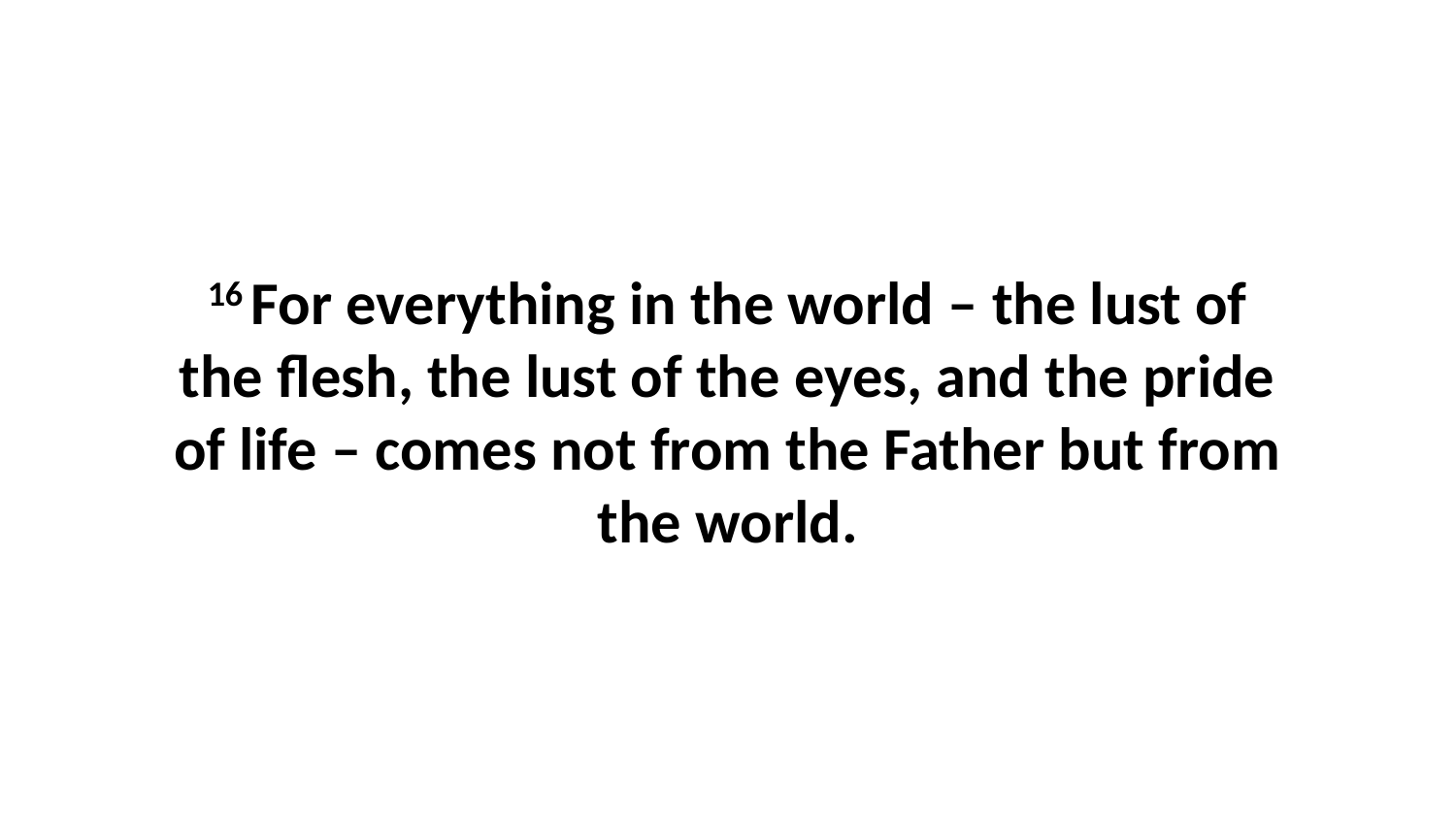

16 For everything in the world – the lust of the flesh, the lust of the eyes, and the pride of life – comes not from the Father but from the world.